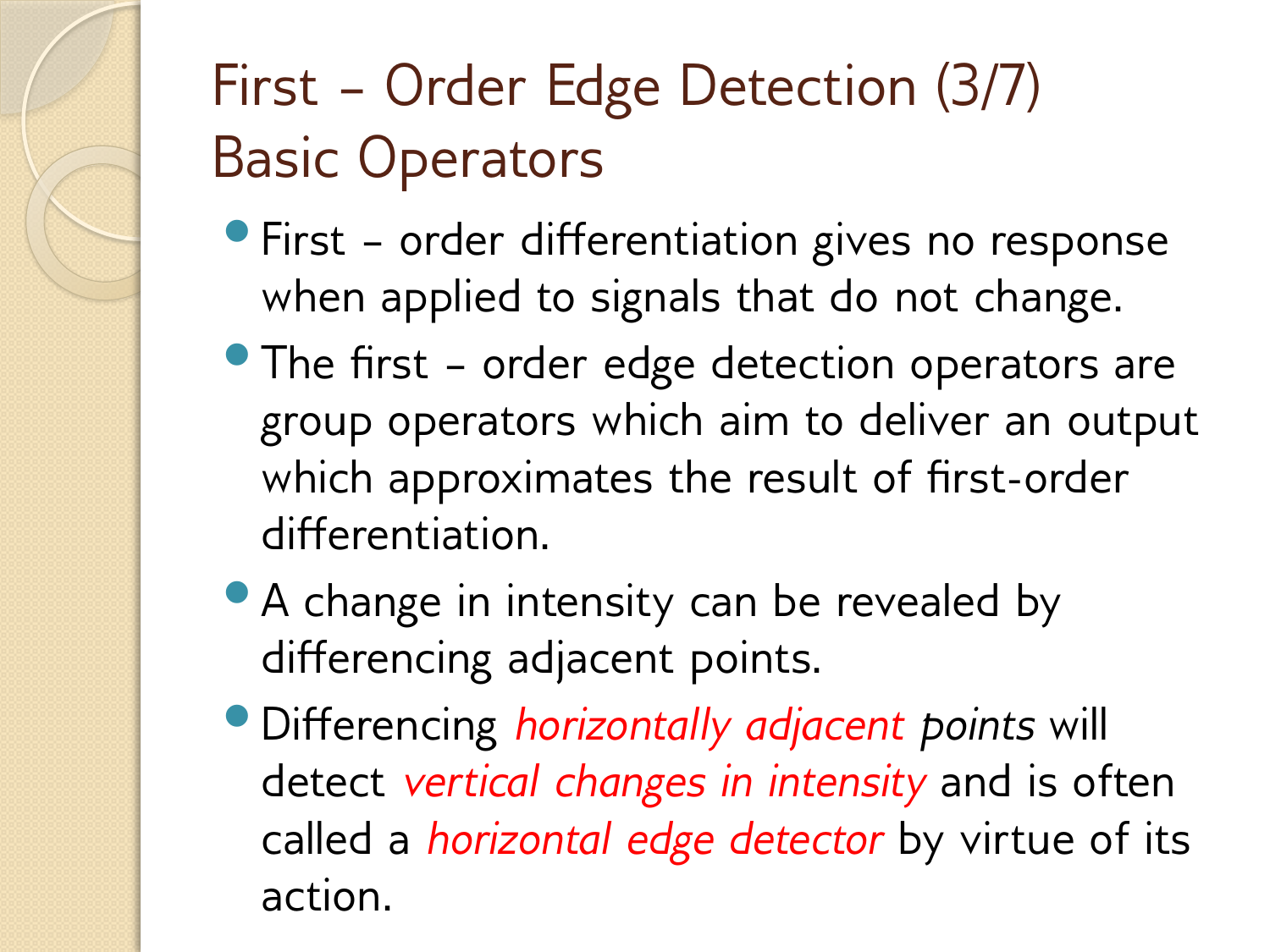

# First – Order Edge Detection (3/7) Basic Operators
First – order differentiation gives no response when applied to signals that do not change.
The first – order edge detection operators are group operators which aim to deliver an output which approximates the result of first-order differentiation.
A change in intensity can be revealed by differencing adjacent points.
Differencing horizontally adjacent points will detect vertical changes in intensity and is often called a horizontal edge detector by virtue of its action.